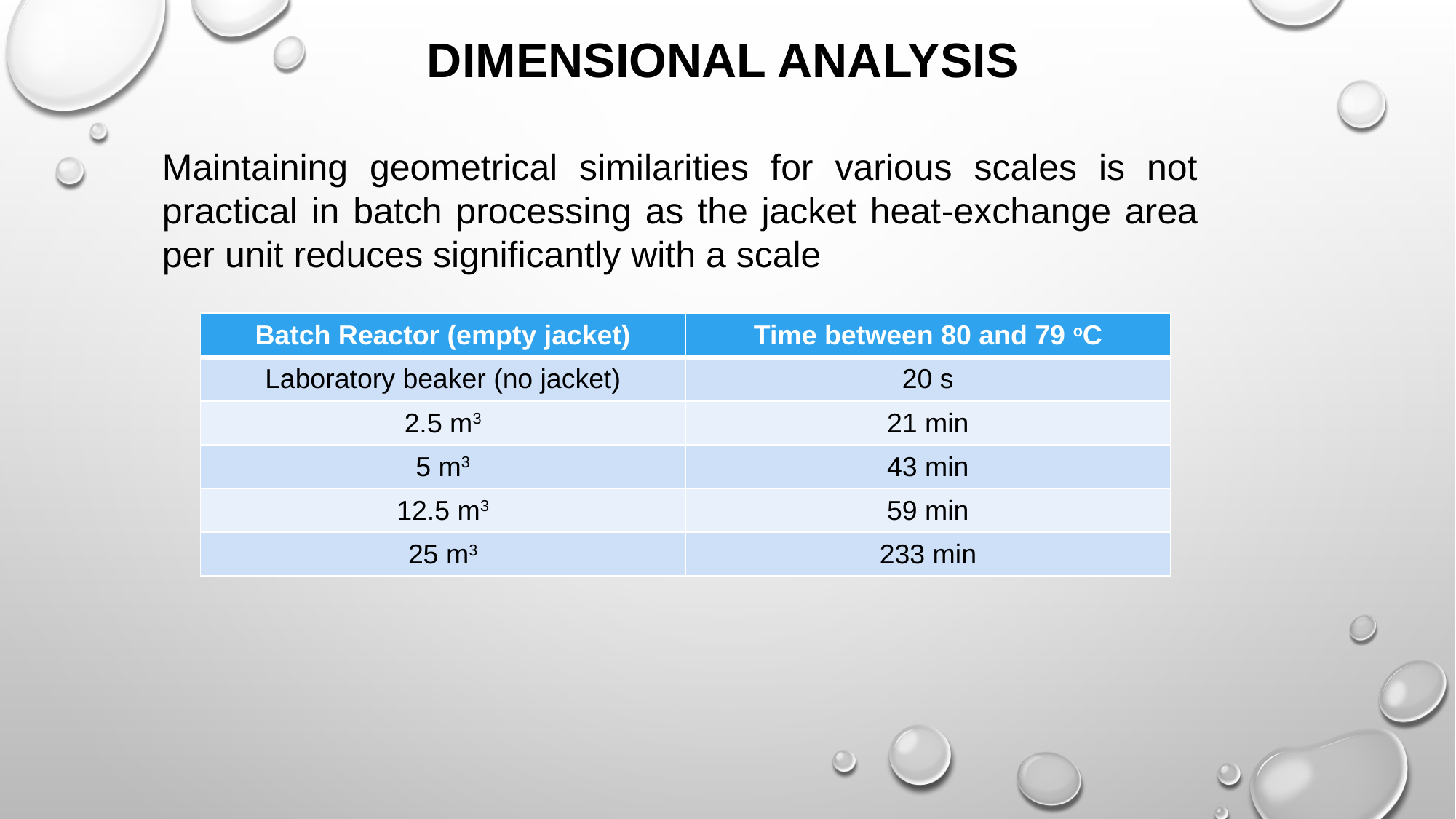

DIMENSIONAL ANALYSIS
Maintaining geometrical similarities for various scales is not practical in batch processing as the jacket heat-exchange area per unit reduces significantly with a scale
| Batch Reactor (empty jacket) | Time between 80 and 79 oC |
| --- | --- |
| Laboratory beaker (no jacket) | 20 s |
| 2.5 m3 | 21 min |
| 5 m3 | 43 min |
| 12.5 m3 | 59 min |
| 25 m3 | 233 min |